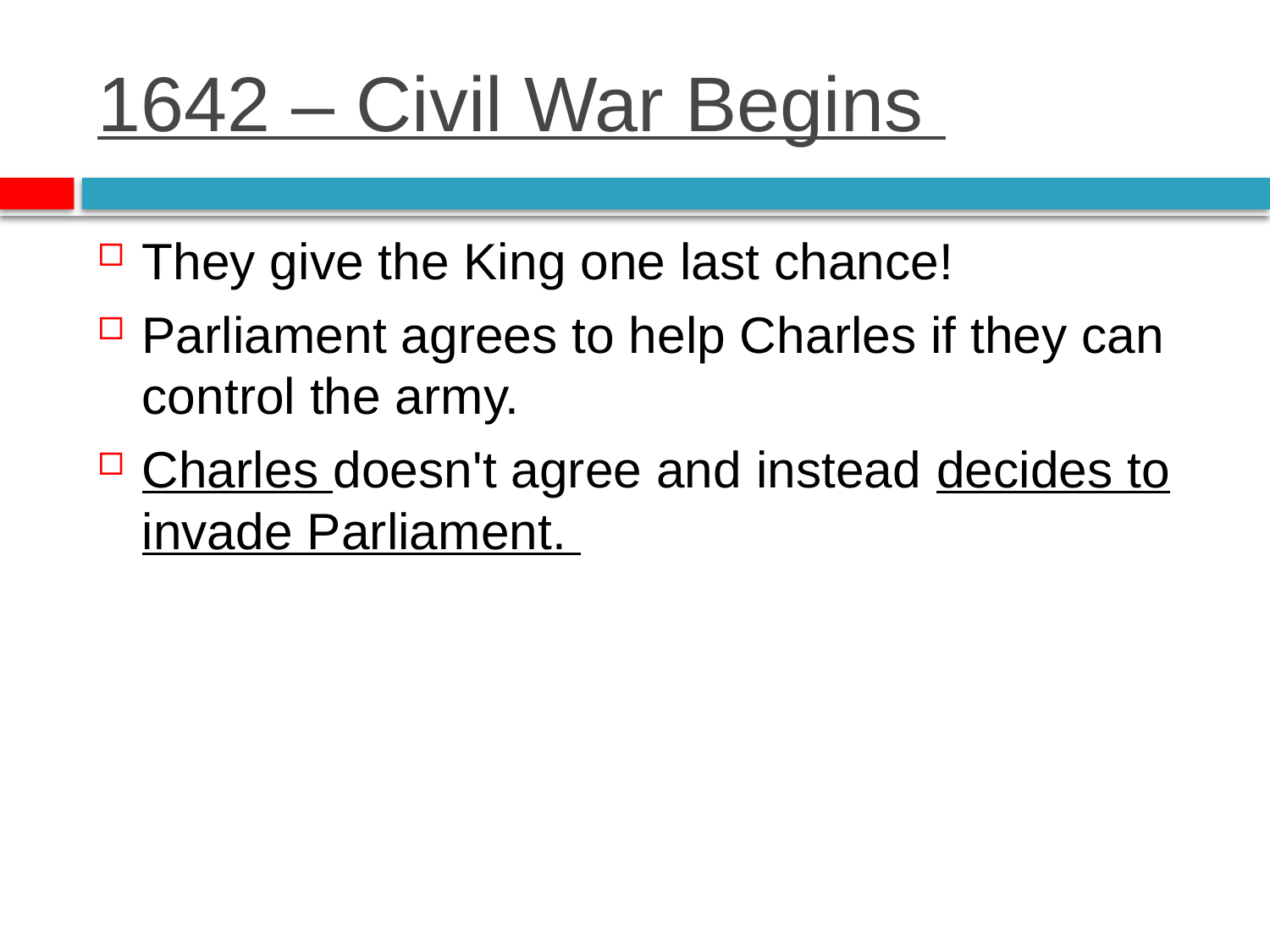

# 1642 – Civil War Begins
They give the King one last chance!
Parliament agrees to help Charles if they can control the army.
Charles doesn't agree and instead decides to invade Parliament.